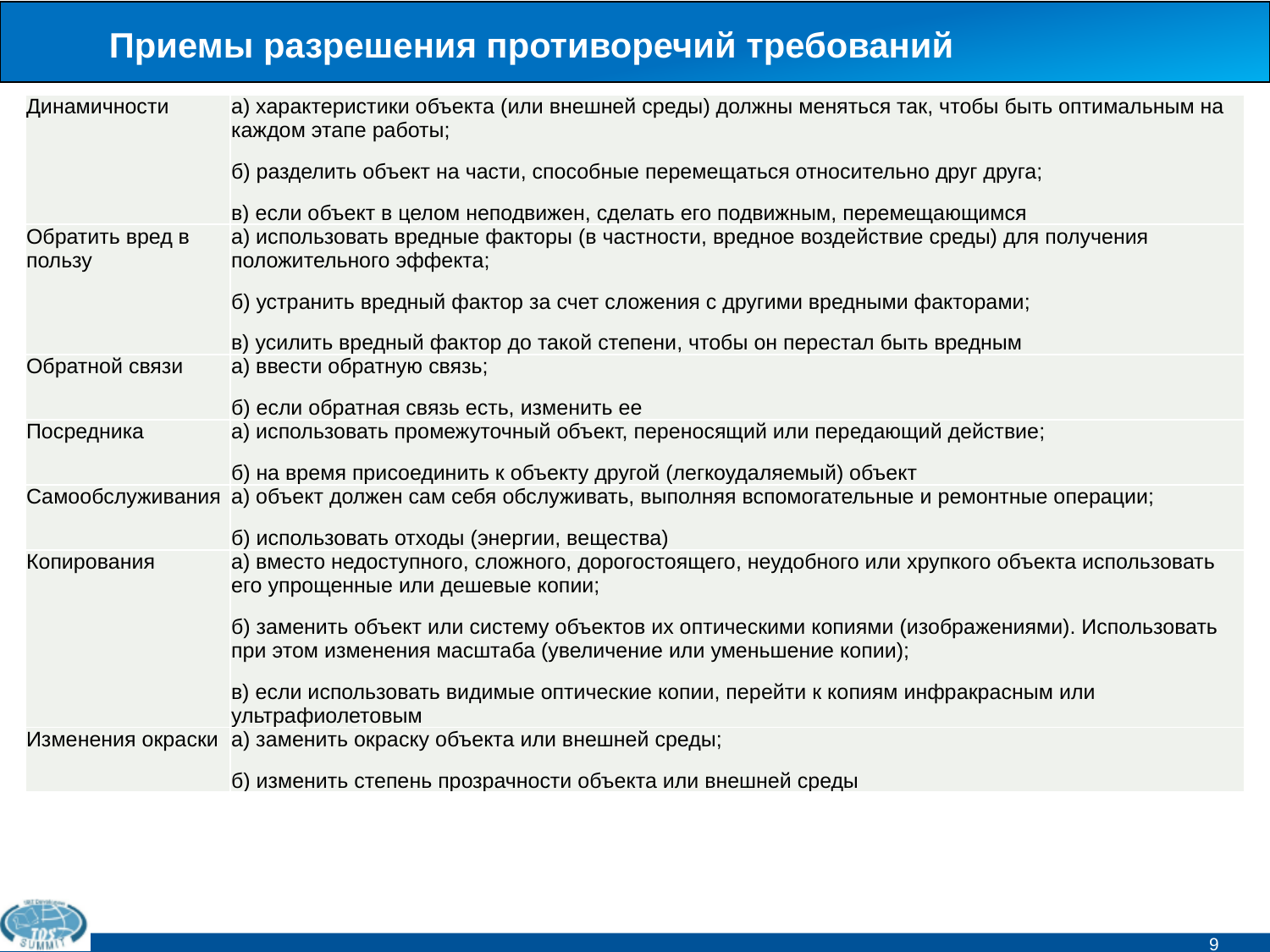

# Приемы разрешения противоречий требований
| Динамичности | а) характеристики объекта (или внешней среды) должны меняться так, чтобы быть оптимальным на каждом этапе работы; б) разделить объект на части, способные перемещаться относительно друг друга; в) если объект в целом неподвижен, сделать его подвижным, перемещающимся |
| --- | --- |
| Обратить вред в пользу | а) использовать вредные факторы (в частности, вредное воздействие среды) для получения положительного эффекта; б) устранить вредный фактор за счет сложения с другими вредными факторами; в) усилить вредный фактор до такой степени, чтобы он перестал быть вредным |
| Обратной связи | а) ввести обратную связь; б) если обратная связь есть, изменить ее |
| Посредника | а) использовать промежуточный объект, переносящий или передающий действие; б) на время присоединить к объекту другой (легкоудаляемый) объект |
| Самообслуживания | а) объект должен сам себя обслуживать, выполняя вспомогательные и ремонтные операции; б) использовать отходы (энергии, вещества) |
| Копирования | а) вместо недоступного, сложного, дорогостоящего, неудобного или хрупкого объекта использовать его упрощенные или дешевые копии; б) заменить объект или систему объектов их оптическими копиями (изображениями). Использовать при этом изменения масштаба (увеличение или уменьшение копии); в) если использовать видимые оптические копии, перейти к копиям инфракрасным или ультрафиолетовым |
| Изменения окраски | а) заменить окраску объекта или внешней среды; б) изменить степень прозрачности объекта или внешней среды |